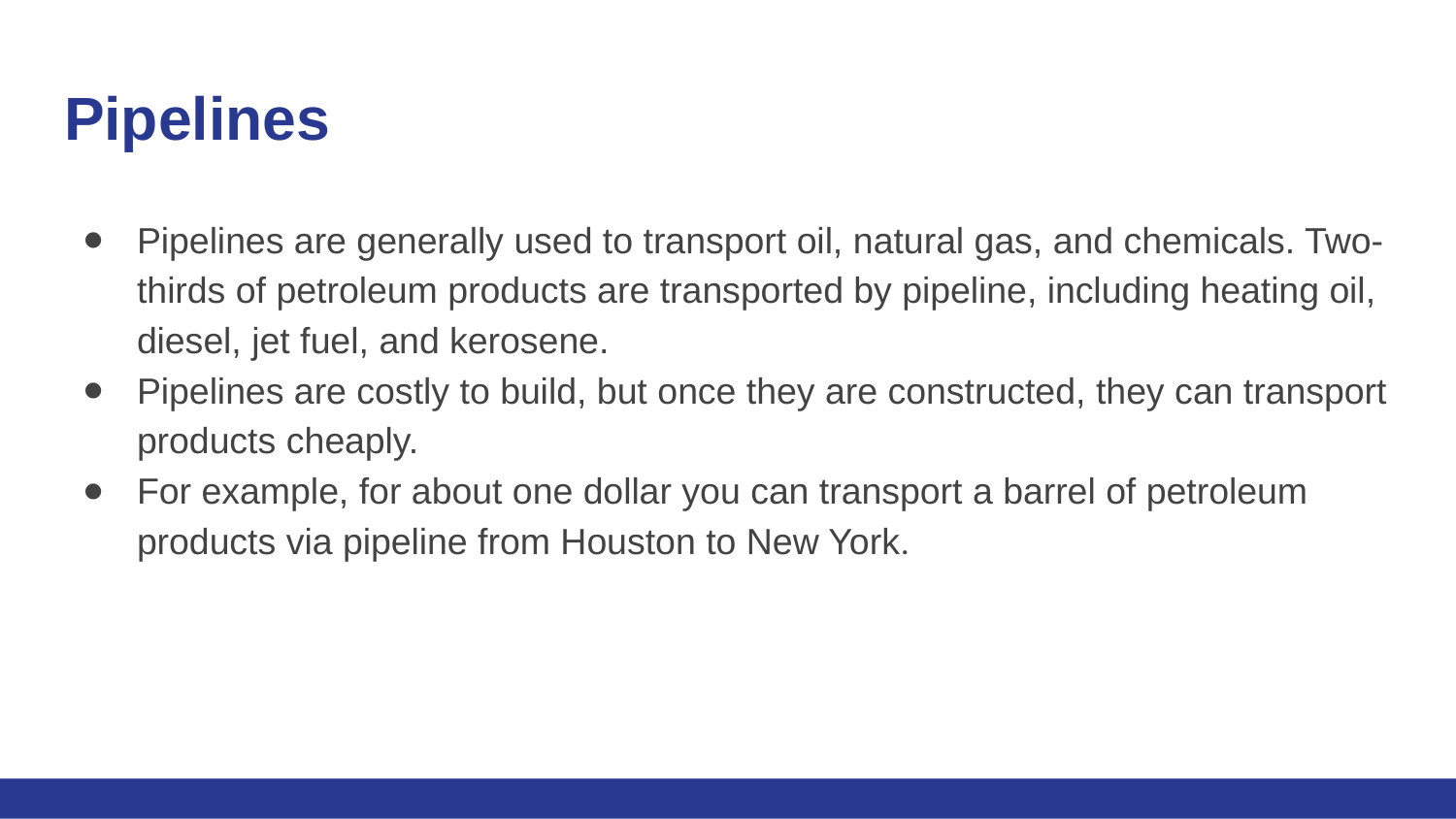

# Pipelines
Pipelines are generally used to transport oil, natural gas, and chemicals. Two-thirds of petroleum products are transported by pipeline, including heating oil, diesel, jet fuel, and kerosene.
Pipelines are costly to build, but once they are constructed, they can transport products cheaply.
For example, for about one dollar you can transport a barrel of petroleum products via pipeline from Houston to New York.
Pipeline